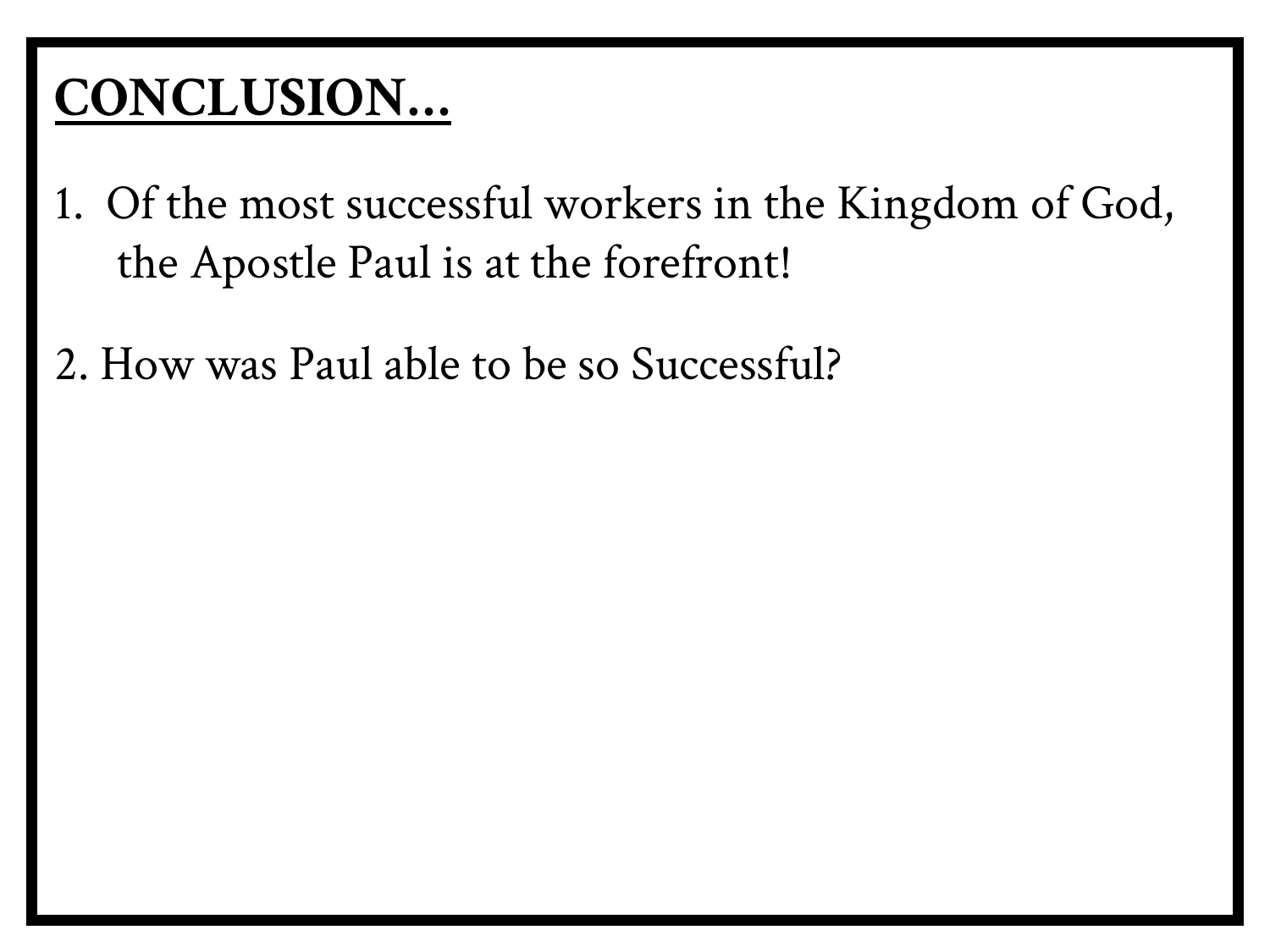

CONCLUSION…

1.  Of the most successful workers in the Kingdom of God, the Apostle Paul is at the forefront!

2. How was Paul able to be so Successful?